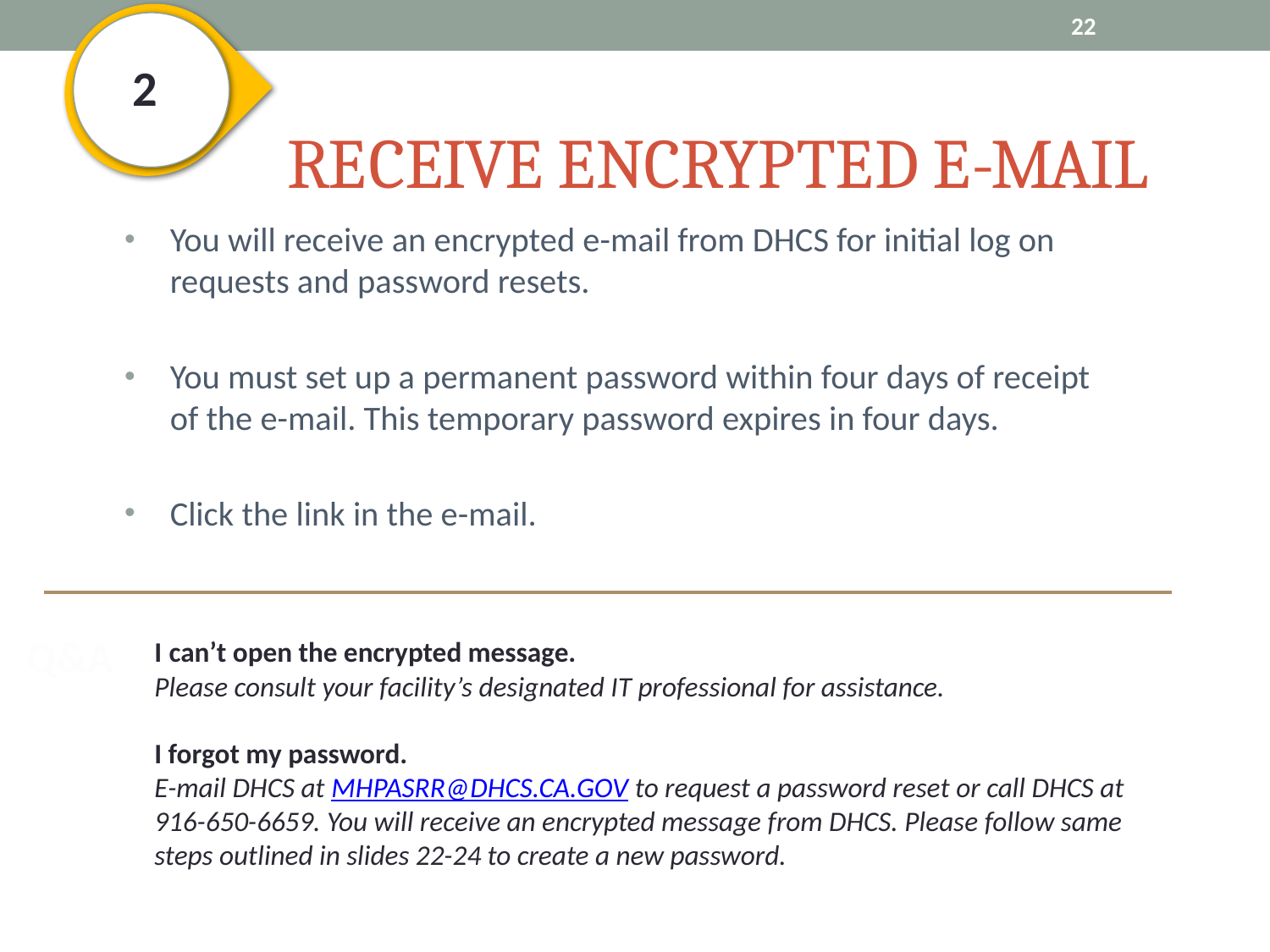

22

2
# Receive Encrypted E-mail
You will receive an encrypted e-mail from DHCS for initial log on requests and password resets.

You must set up a permanent password within four days of receipt of the e-mail. This temporary password expires in four days.

Click the link in the e-mail.

Q&A
I can’t open the encrypted message.
Please consult your facility’s designated IT professional for assistance.

I forgot my password.
E-mail DHCS at MHPASRR@DHCS.CA.GOV to request a password reset or call DHCS at 916-650-6659. You will receive an encrypted message from DHCS. Please follow same steps outlined in slides 22-24 to create a new password.